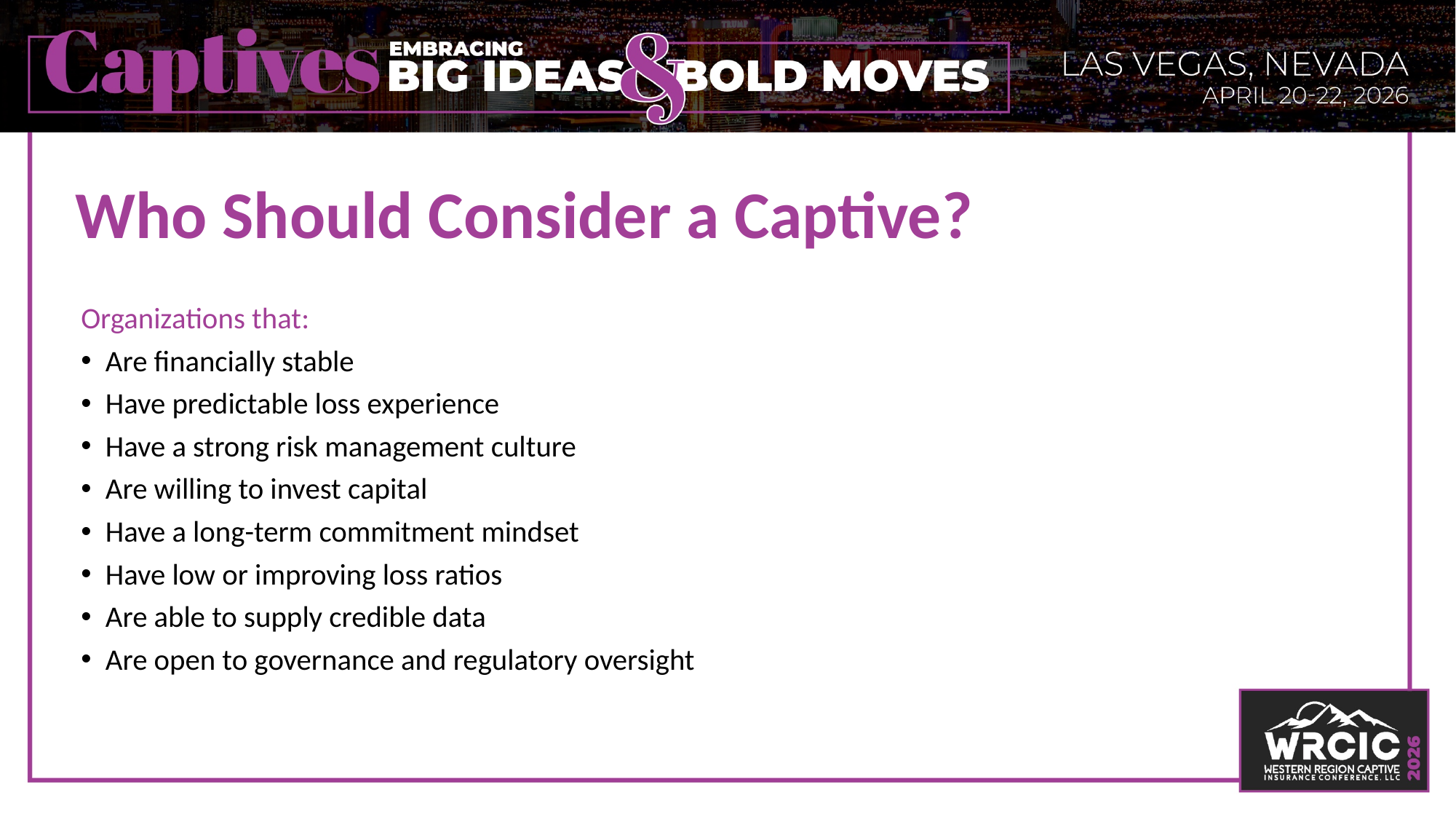

# Who Should Consider a Captive?
Organizations that:
Are financially stable
Have predictable loss experience
Have a strong risk management culture
Are willing to invest capital
Have a long-term commitment mindset
Have low or improving loss ratios
Are able to supply credible data
Are open to governance and regulatory oversight